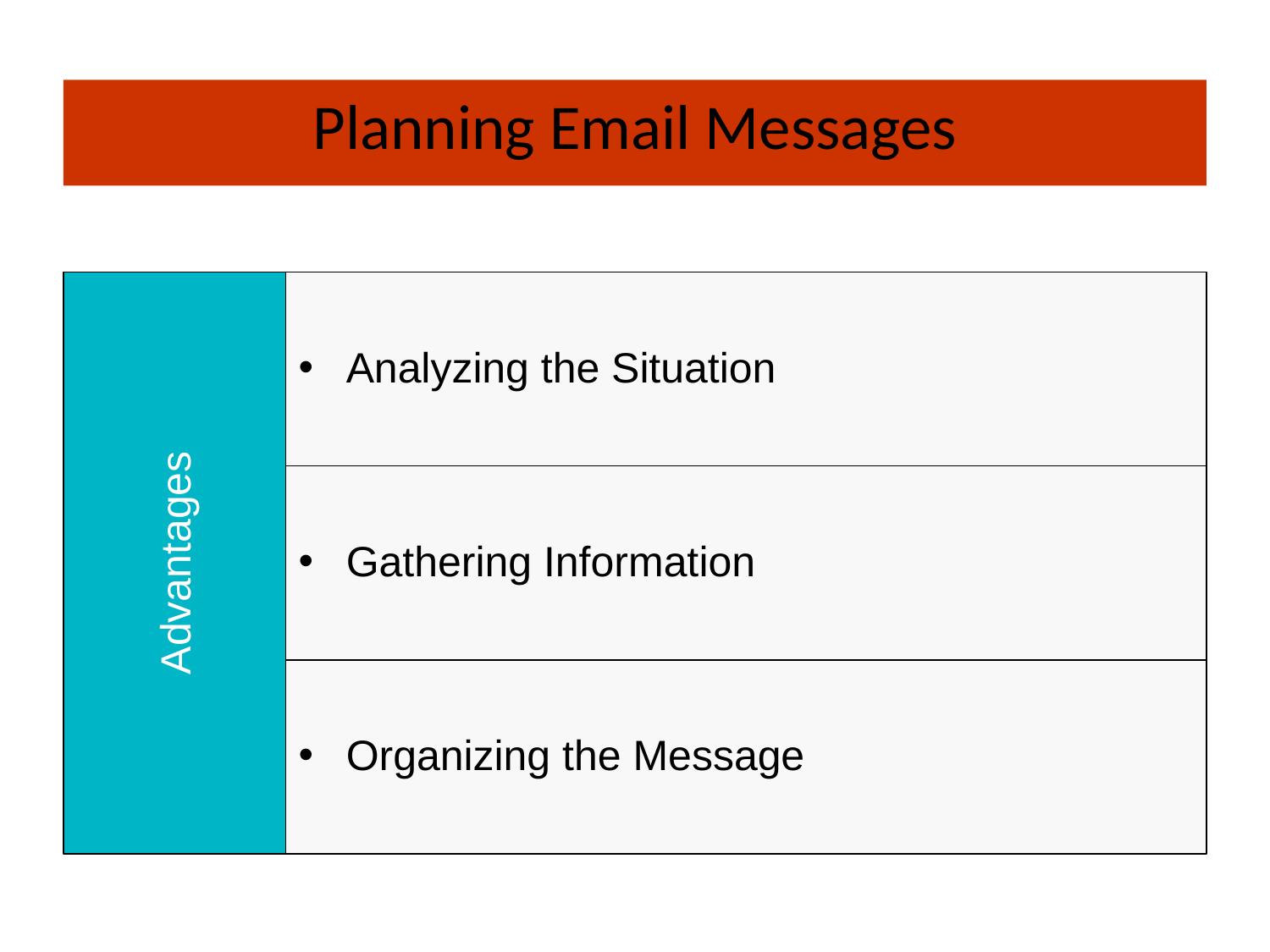

Planning Email Messages

Analyzing the Situation
Gathering Information
Advantages
Organizing the Message